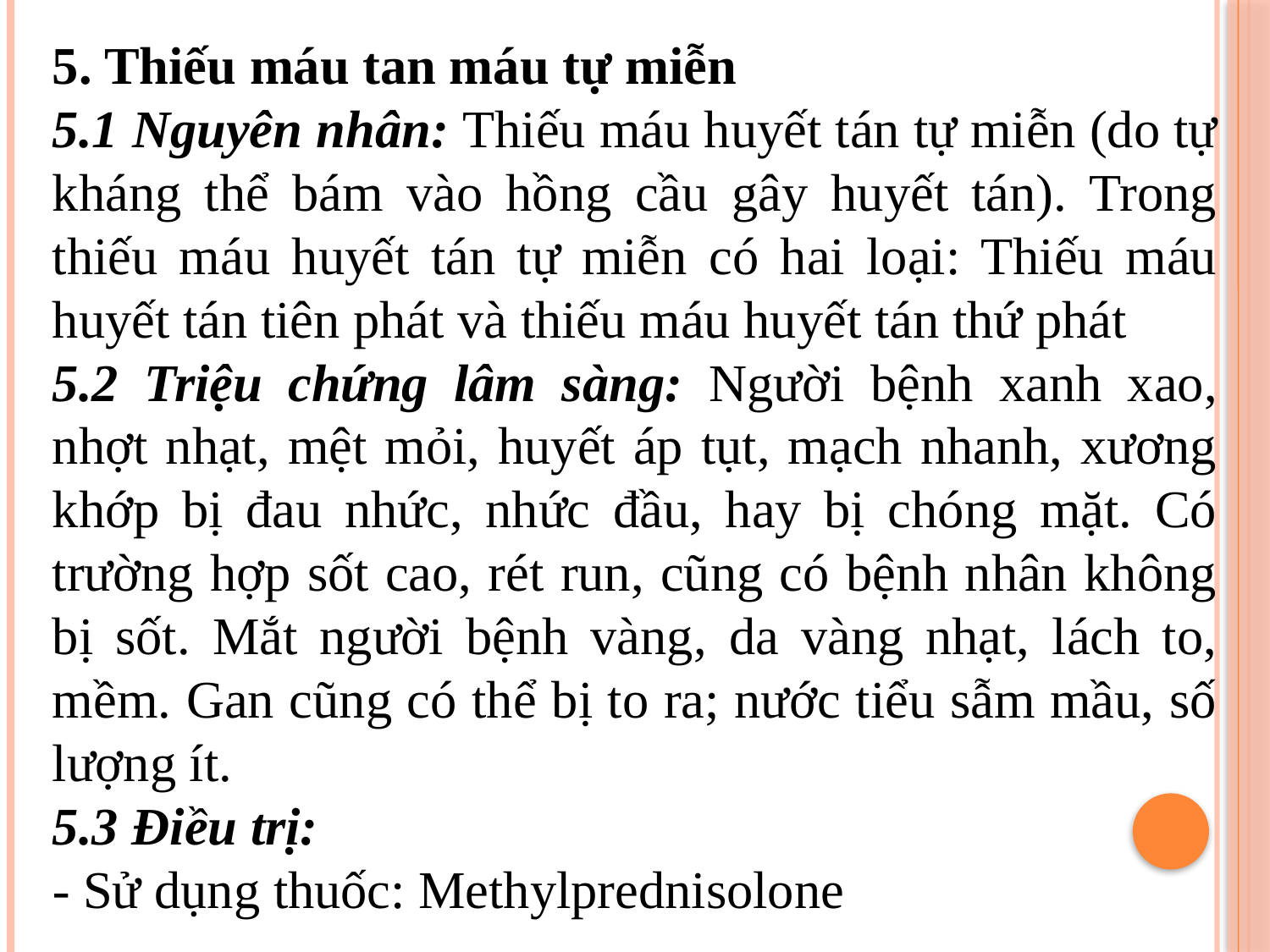

5. Thiếu máu tan máu tự miễn
5.1 Nguyên nhân: Thiếu máu huyết tán tự miễn (do tự kháng thể bám vào hồng cầu gây huyết tán). Trong thiếu máu huyết tán tự miễn có hai loại: Thiếu máu huyết tán tiên phát và thiếu máu huyết tán thứ phát
5.2 Triệu chứng lâm sàng: Người bệnh xanh xao, nhợt nhạt, mệt mỏi, huyết áp tụt, mạch nhanh, xương khớp bị đau nhức, nhức đầu, hay bị chóng mặt. Có trường hợp sốt cao, rét run, cũng có bệnh nhân không bị sốt. Mắt người bệnh vàng, da vàng nhạt, lách to, mềm. Gan cũng có thể bị to ra; nước tiểu sẫm mầu, số lượng ít.
5.3 Điều trị:
- Sử dụng thuốc: Methylprednisolone